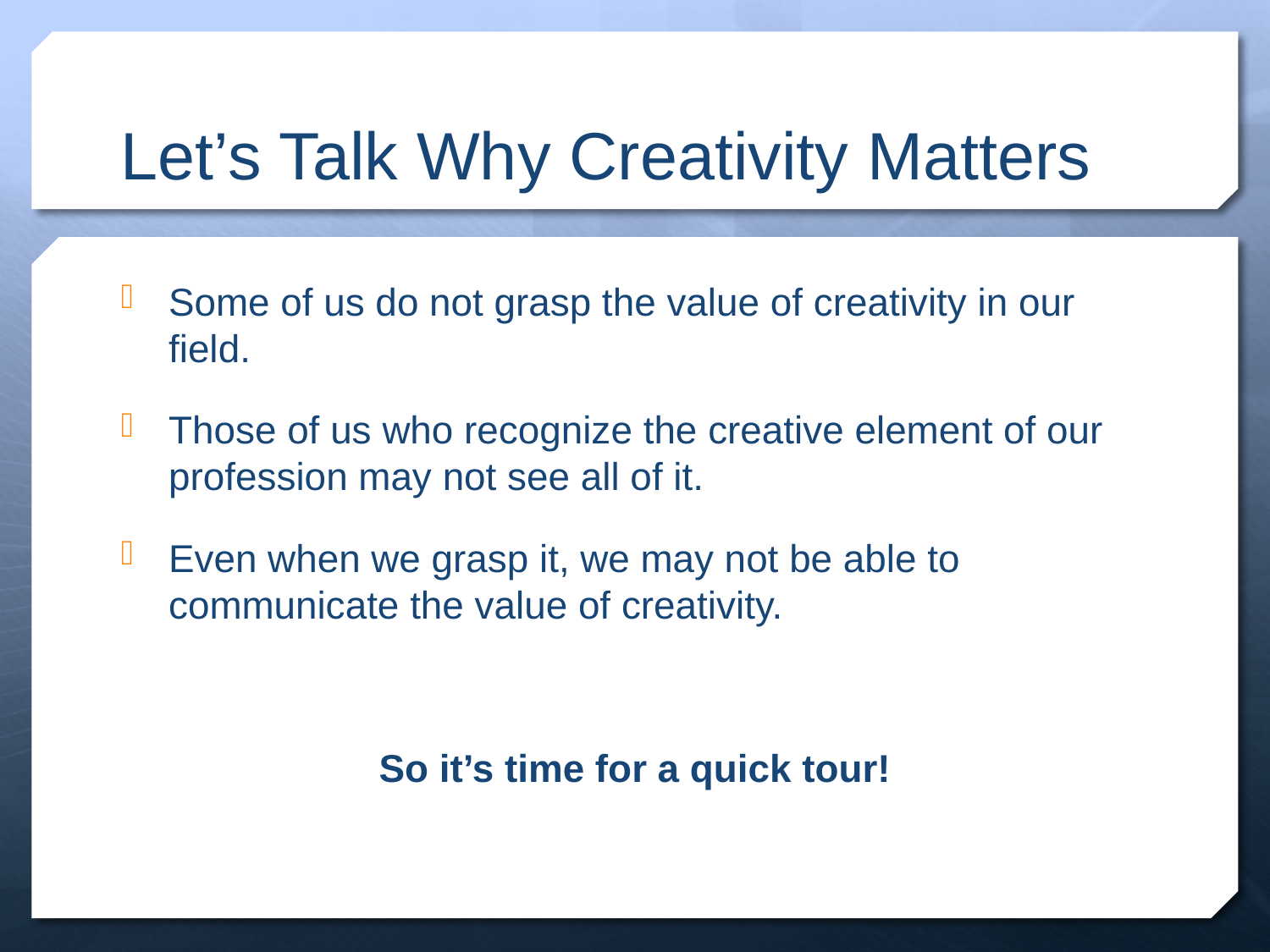

# Let’s Talk Why Creativity Matters
Some of us do not grasp the value of creativity in our field.
Those of us who recognize the creative element of our profession may not see all of it.
Even when we grasp it, we may not be able to communicate the value of creativity.

So it’s time for a quick tour!